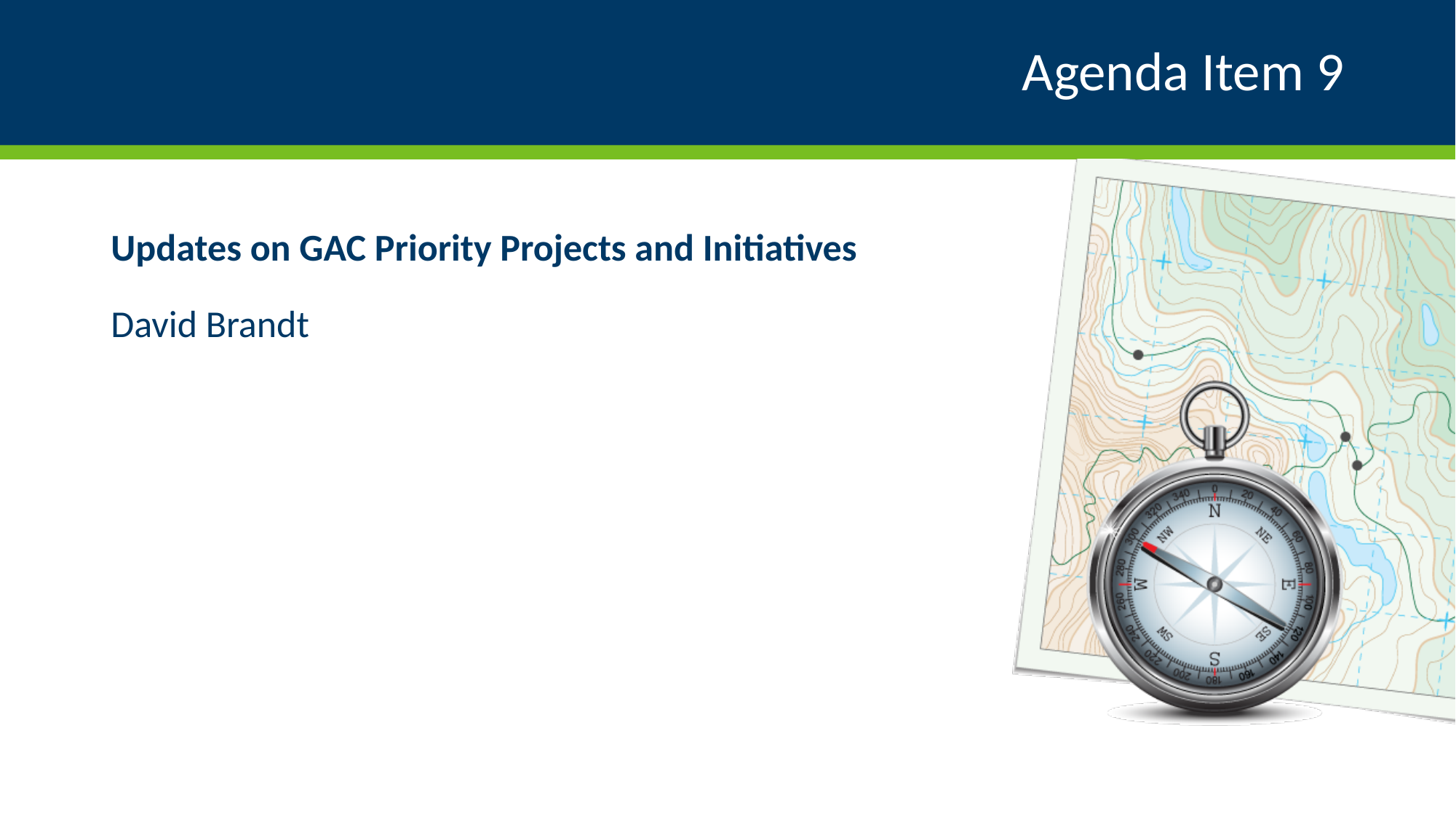

# Agenda Item 9
Updates on GAC Priority Projects and Initiatives
David Brandt